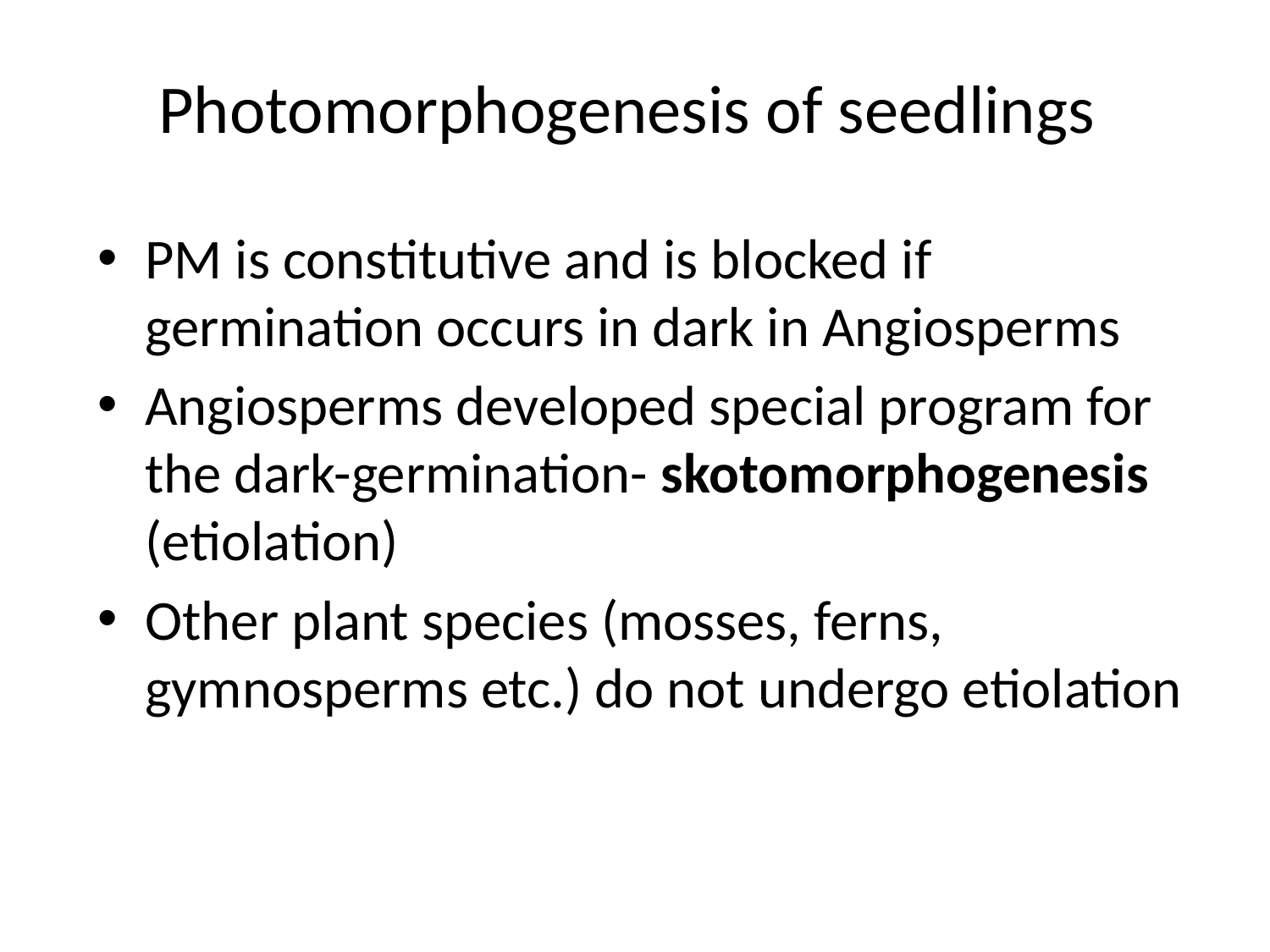

# Photomorphogenesis of seedlings
PM is constitutive and is blocked if germination occurs in dark in Angiosperms
Angiosperms developed special program for the dark-germination- skotomorphogenesis (etiolation)
Other plant species (mosses, ferns, gymnosperms etc.) do not undergo etiolation